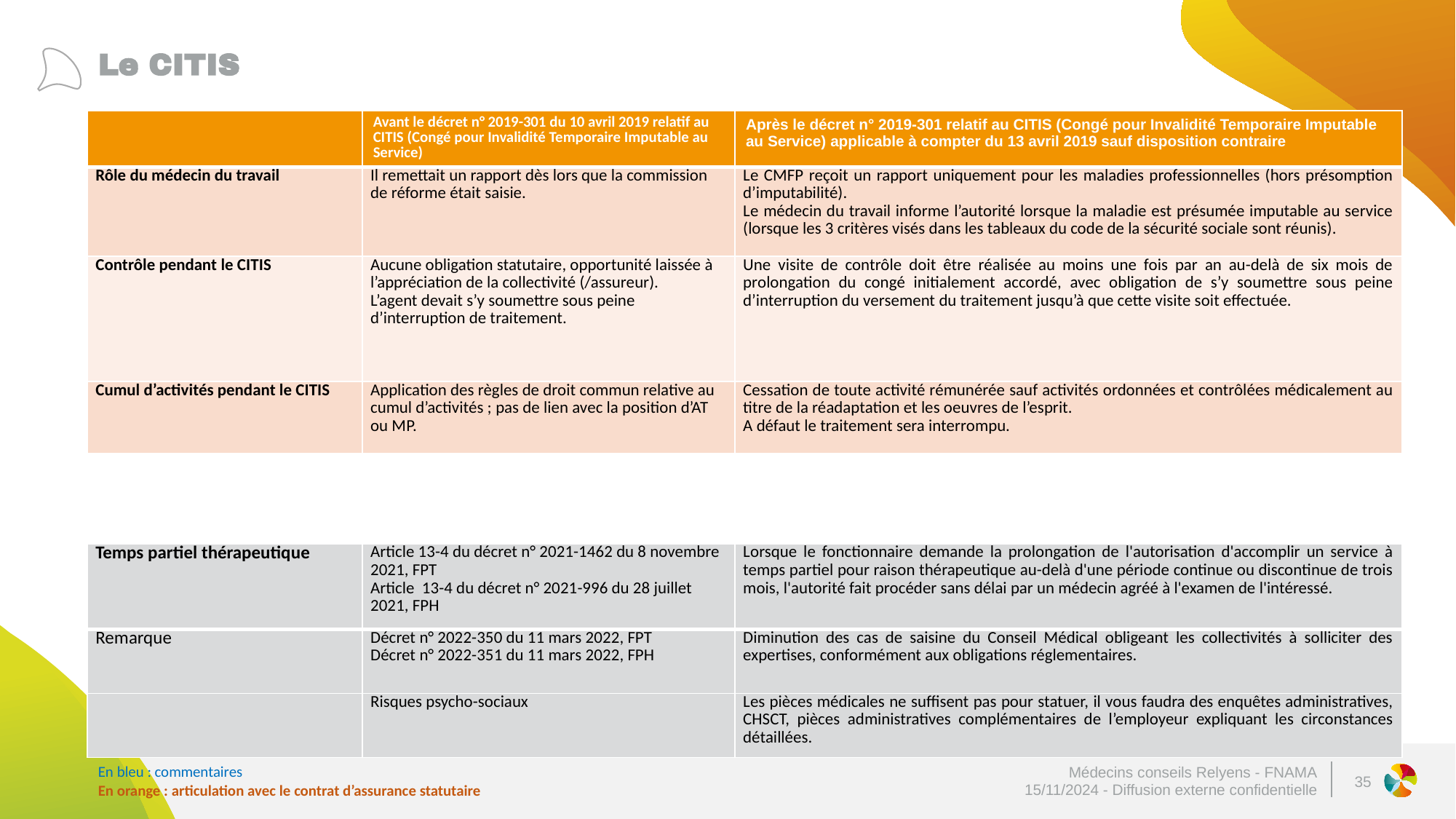

# Le CITIS
|  | Avant le décret n° 2019-301 du 10 avril 2019 relatif au CITIS (Congé pour Invalidité Temporaire Imputable au Service) | Après le décret n° 2019-301 relatif au CITIS (Congé pour Invalidité Temporaire Imputable au Service) applicable à compter du 13 avril 2019 sauf disposition contraire |
| --- | --- | --- |
| Rôle du médecin du travail | Il remettait un rapport dès lors que la commission de réforme était saisie. | Le CMFP reçoit un rapport uniquement pour les maladies professionnelles (hors présomption d’imputabilité). Le médecin du travail informe l’autorité lorsque la maladie est présumée imputable au service (lorsque les 3 critères visés dans les tableaux du code de la sécurité sociale sont réunis). |
| Contrôle pendant le CITIS | Aucune obligation statutaire, opportunité laissée à l’appréciation de la collectivité (/assureur). L’agent devait s’y soumettre sous peine d’interruption de traitement. | Une visite de contrôle doit être réalisée au moins une fois par an au-delà de six mois de prolongation du congé initialement accordé, avec obligation de s’y soumettre sous peine d’interruption du versement du traitement jusqu’à que cette visite soit effectuée. |
| Cumul d’activités pendant le CITIS | Application des règles de droit commun relative au cumul d’activités ; pas de lien avec la position d’AT ou MP. | Cessation de toute activité rémunérée sauf activités ordonnées et contrôlées médicalement au titre de la réadaptation et les oeuvres de l’esprit. A défaut le traitement sera interrompu. |
| Temps partiel thérapeutique | Article 13-4 du décret n° 2021-1462 du 8 novembre 2021, FPT Article 13-4 du décret n° 2021-996 du 28 juillet 2021, FPH | Lorsque le fonctionnaire demande la prolongation de l'autorisation d'accomplir un service à temps partiel pour raison thérapeutique au-delà d'une période continue ou discontinue de trois mois, l'autorité fait procéder sans délai par un médecin agréé à l'examen de l'intéressé. |
| --- | --- | --- |
| Remarque | Décret n° 2022-350 du 11 mars 2022, FPT Décret n° 2022-351 du 11 mars 2022, FPH | Diminution des cas de saisine du Conseil Médical obligeant les collectivités à solliciter des expertises, conformément aux obligations réglementaires. |
|  | Risques psycho-sociaux | Les pièces médicales ne suffisent pas pour statuer, il vous faudra des enquêtes administratives, CHSCT, pièces administratives complémentaires de l’employeur expliquant les circonstances détaillées. |
En bleu : commentaires
En orange : articulation avec le contrat d’assurance statutaire
35
Médecins conseils Relyens - FNAMA
15/11/2024 - Diffusion externe confidentielle